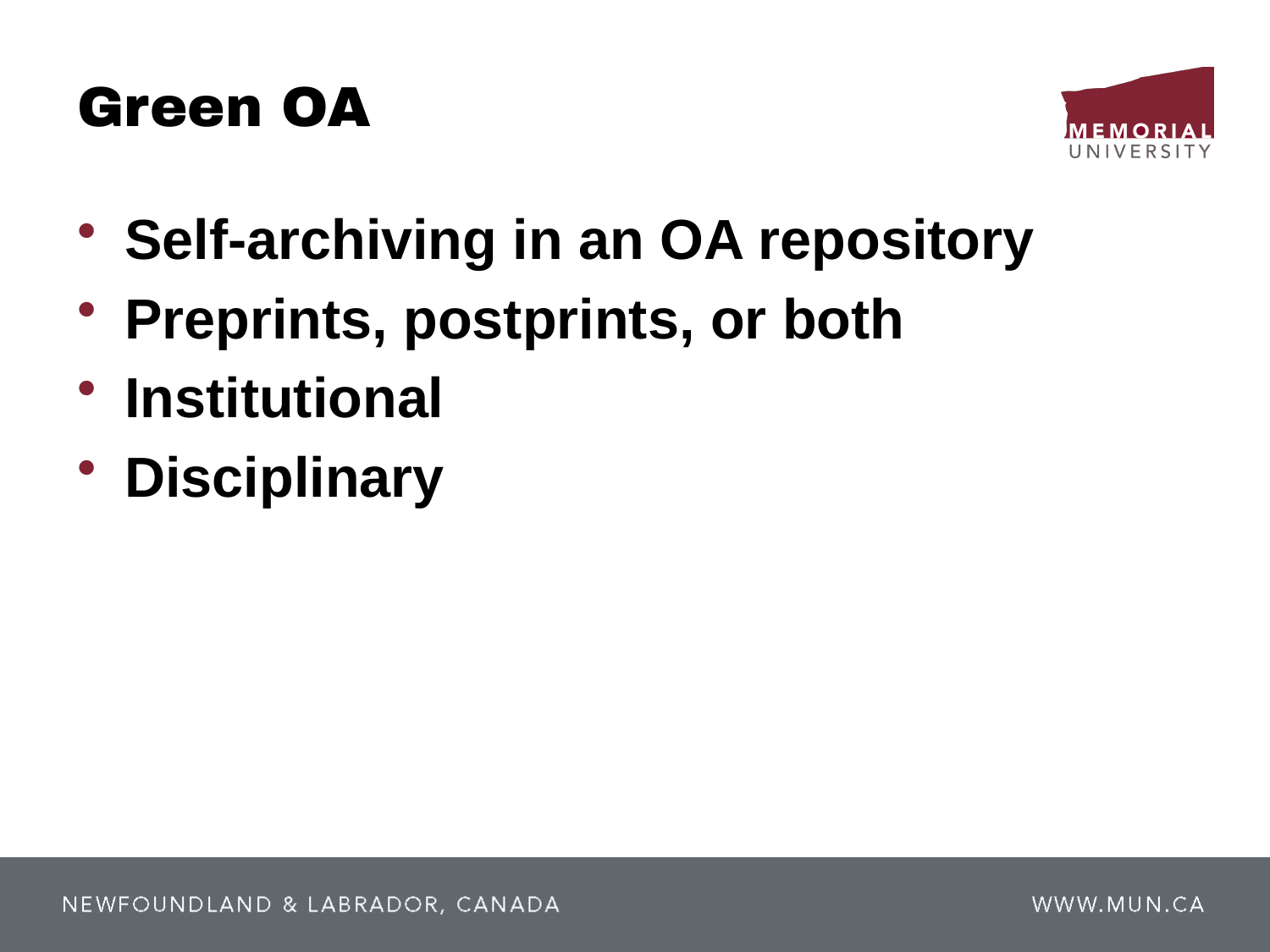

# Green OA
Self-archiving in an OA repository
Preprints, postprints, or both
Institutional
Disciplinary